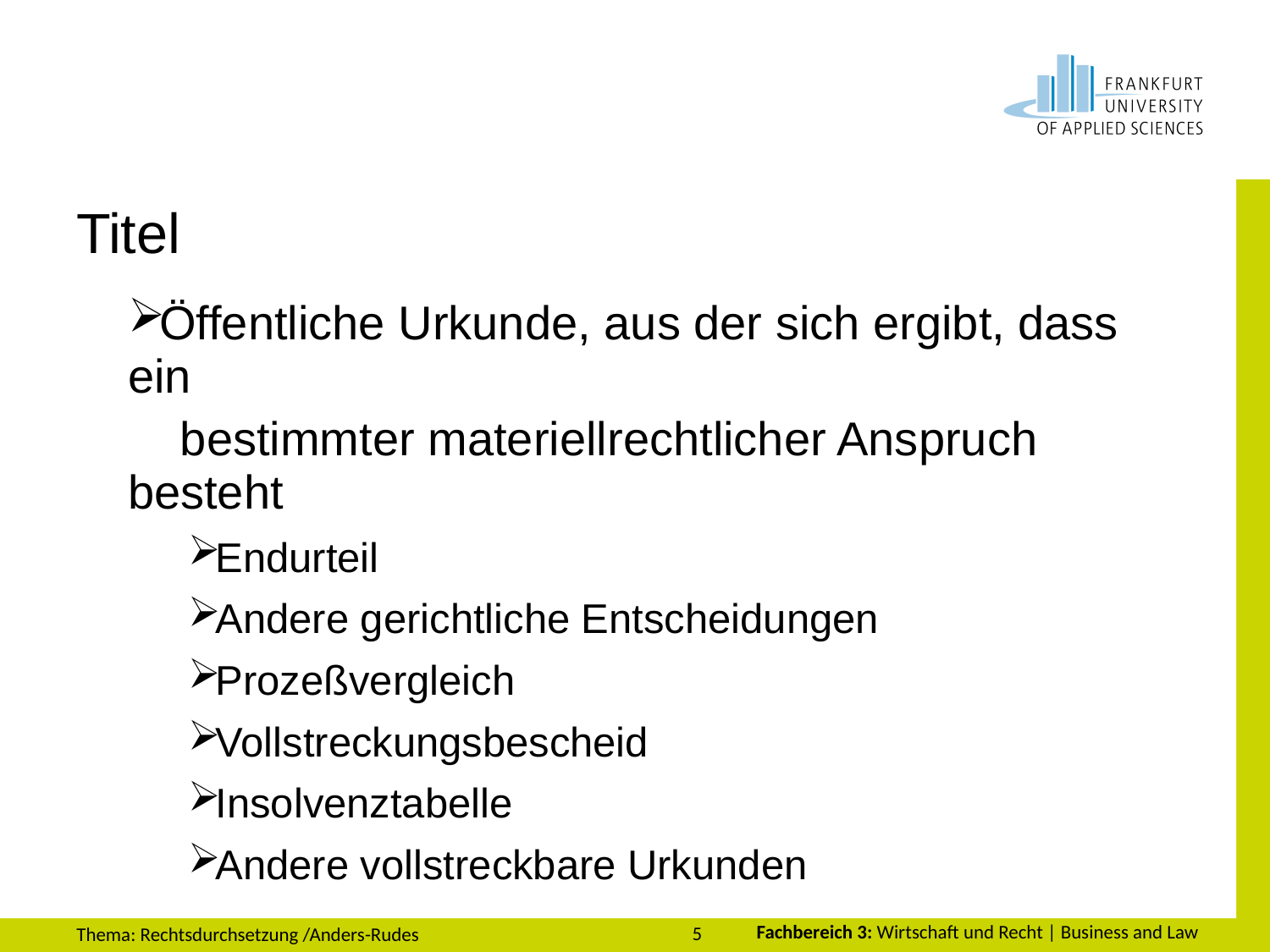

# Titel
Öffentliche Urkunde, aus der sich ergibt, dass ein
    bestimmter materiellrechtlicher Anspruch besteht
Endurteil
Andere gerichtliche Entscheidungen
Prozeßvergleich
Vollstreckungsbescheid
Insolvenztabelle
Andere vollstreckbare Urkunden

5
Thema: Rechtsdurchsetzung /Anders-Rudes